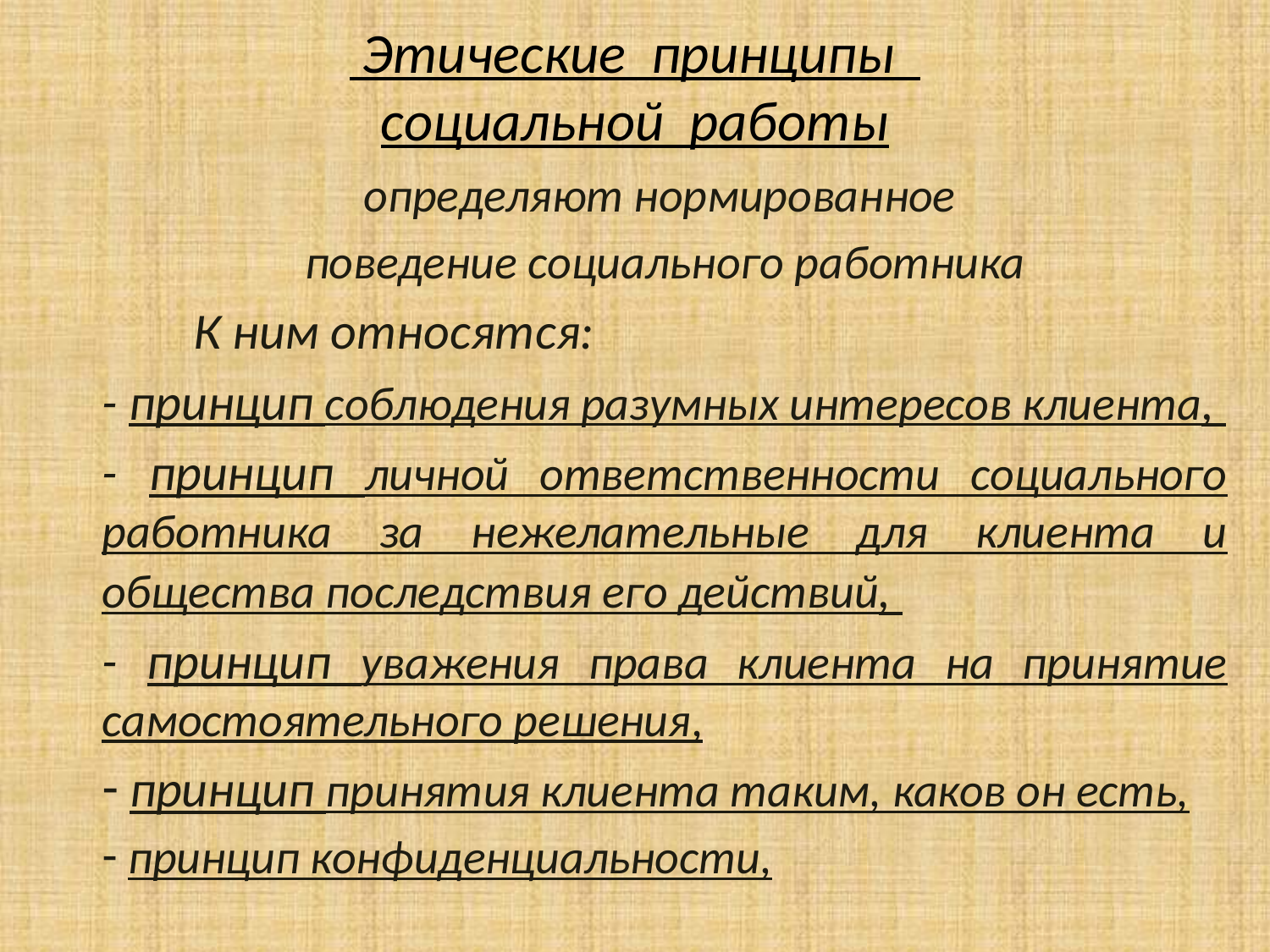

# Этические  принципы социальной  работы
определяют нормированное
поведение социального работника
        К ним относятся:
- принцип соблюдения разумных интересов клиента,
- принцип личной ответственности социального работника за нежелательные для клиента и общества последствия его действий,
- принцип уважения права клиента на принятие самостоятельного решения,
 принцип принятия клиента таким, каков он есть,
 принцип конфиденциальности,